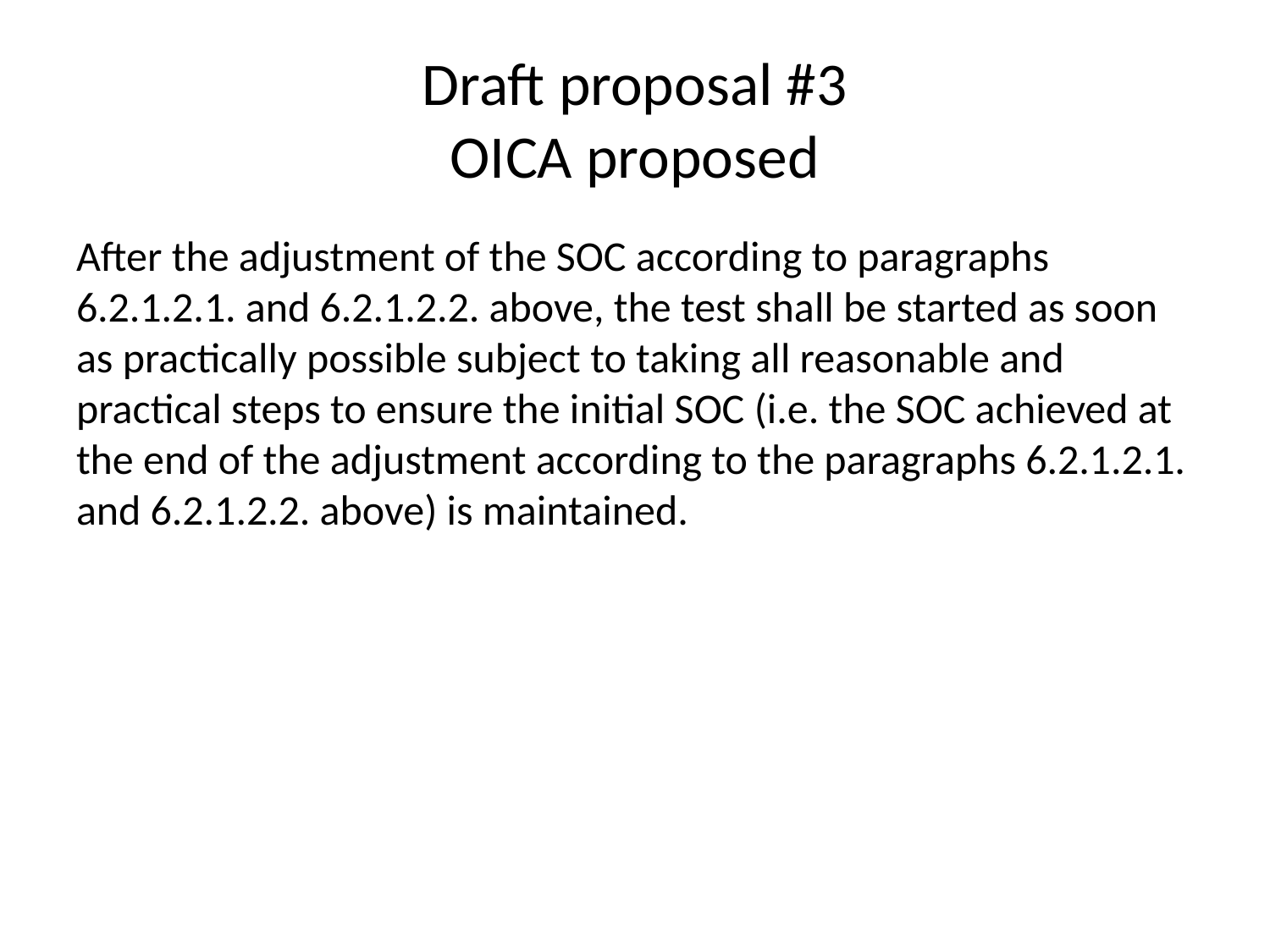

# Draft proposal #3 OICA proposed
After the adjustment of the SOC according to paragraphs 6.2.1.2.1. and 6.2.1.2.2. above, the test shall be started as soon as practically possible subject to taking all reasonable and practical steps to ensure the initial SOC (i.e. the SOC achieved at the end of the adjustment according to the paragraphs 6.2.1.2.1. and 6.2.1.2.2. above) is maintained.